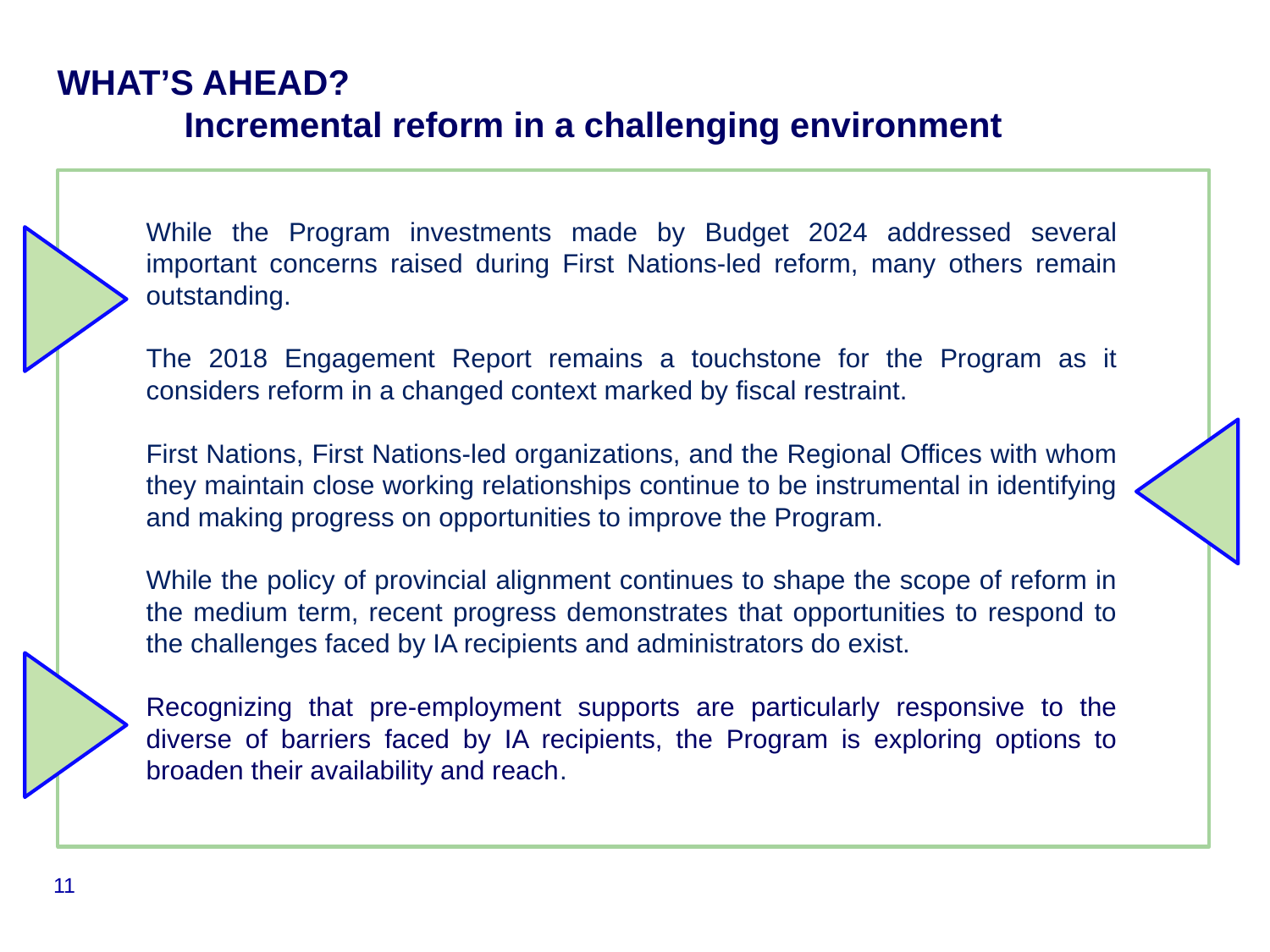

# WHAT’S AHEAD? Incremental reform in a challenging environment

While the Program investments made by Budget 2024 addressed several important concerns raised during First Nations-led reform, many others remain outstanding.

The 2018 Engagement Report remains a touchstone for the Program as it considers reform in a changed context marked by fiscal restraint.

First Nations, First Nations-led organizations, and the Regional Offices with whom they maintain close working relationships continue to be instrumental in identifying and making progress on opportunities to improve the Program.

While the policy of provincial alignment continues to shape the scope of reform in the medium term, recent progress demonstrates that opportunities to respond to the challenges faced by IA recipients and administrators do exist.

Recognizing that pre-employment supports are particularly responsive to the diverse of barriers faced by IA recipients, the Program is exploring options to broaden their availability and reach.